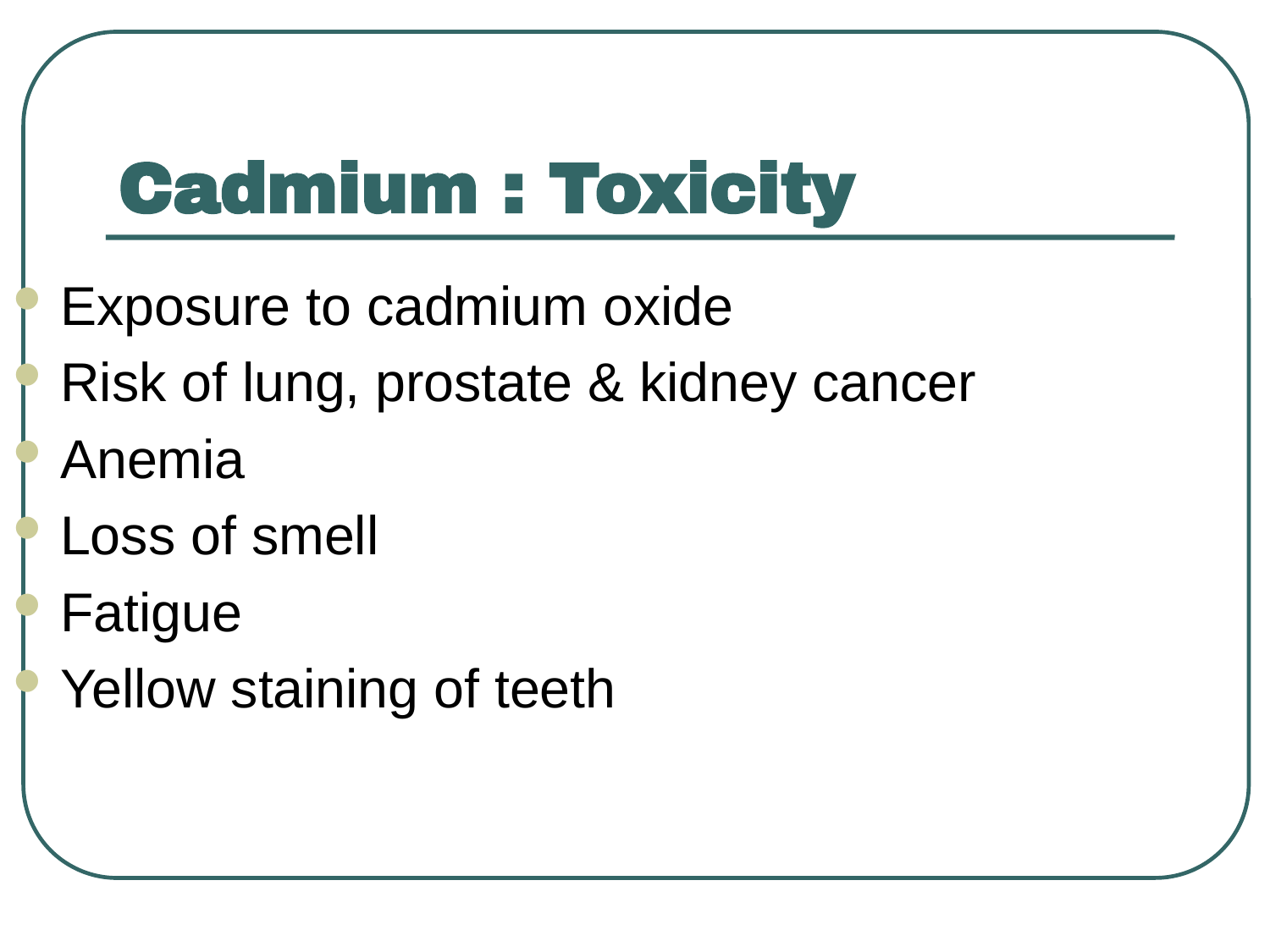

# Cadmium : Toxicity
Exposure to cadmium oxide
Risk of lung, prostate & kidney cancer
Anemia
Loss of smell
Fatigue
Yellow staining of teeth